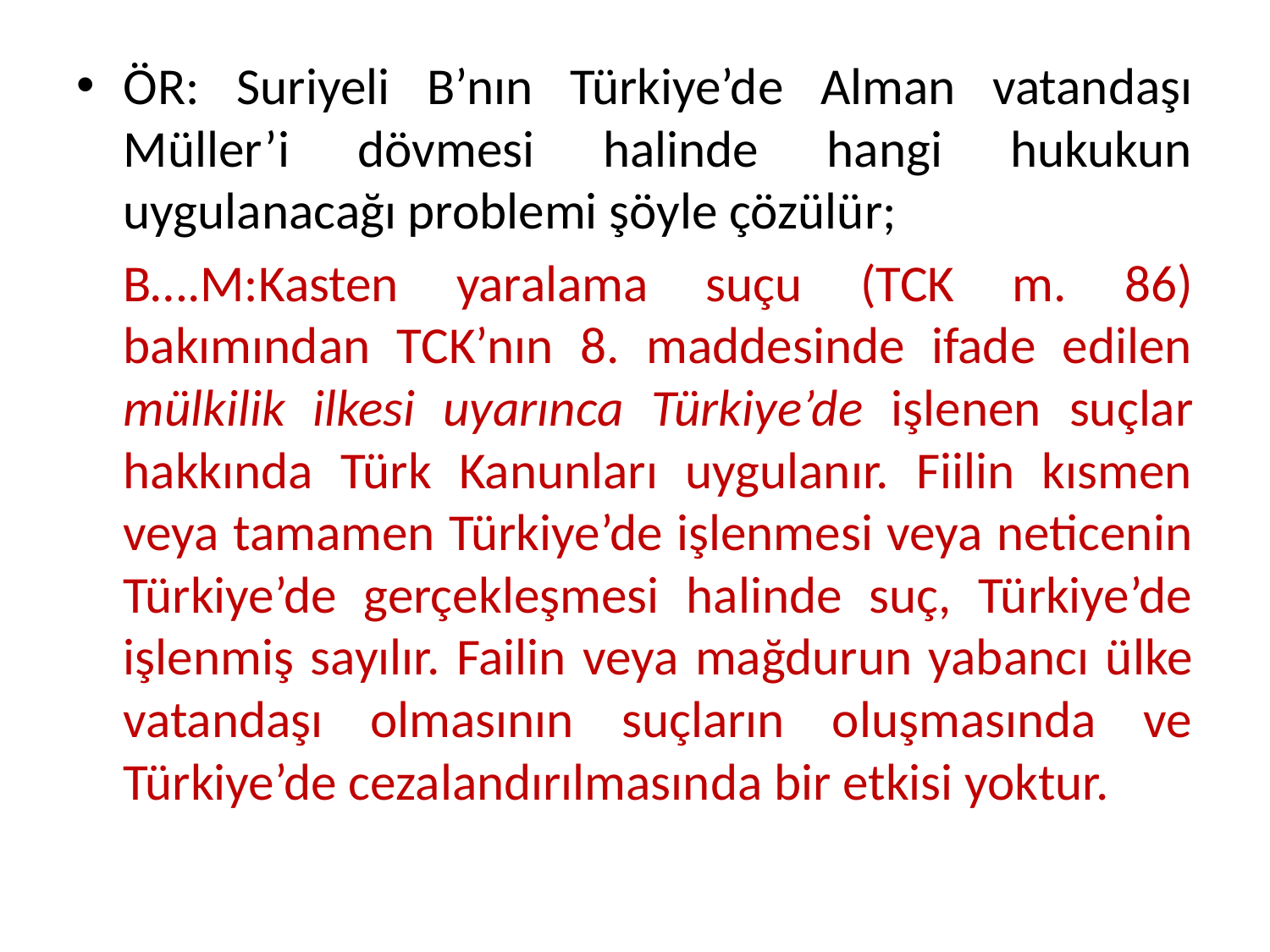

ÖR: Suriyeli B’nın Türkiye’de Alman vatandaşı Müller’i dövmesi halinde hangi hukukun uygulanacağı problemi şöyle çözülür;
	B….M:Kasten yaralama suçu (TCK m. 86) bakımından TCK’nın 8. maddesinde ifade edilen mülkilik ilkesi uyarınca Türkiye’de işlenen suçlar hakkında Türk Kanunları uygulanır. Fiilin kısmen veya tamamen Türkiye’de işlenmesi veya neticenin Türkiye’de gerçekleşmesi halinde suç, Türkiye’de işlenmiş sayılır. Failin veya mağdurun yabancı ülke vatandaşı olmasının suçların oluşmasında ve Türkiye’de cezalandırılmasında bir etkisi yoktur.